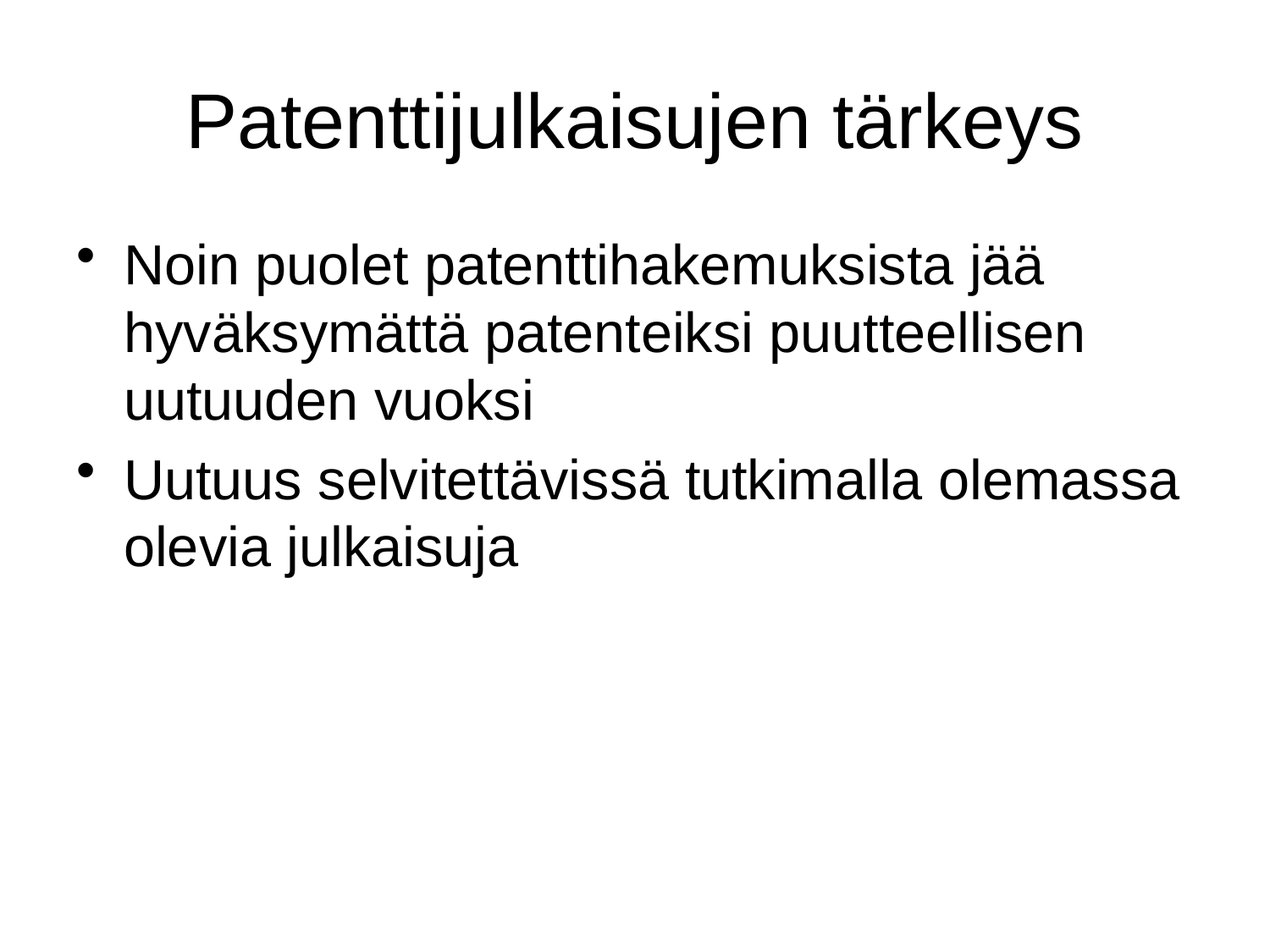

# Patenttijulkaisujen tärkeys
Noin puolet patenttihakemuksista jää hyväksymättä patenteiksi puutteellisen uutuuden vuoksi
Uutuus selvitettävissä tutkimalla olemassa olevia julkaisuja